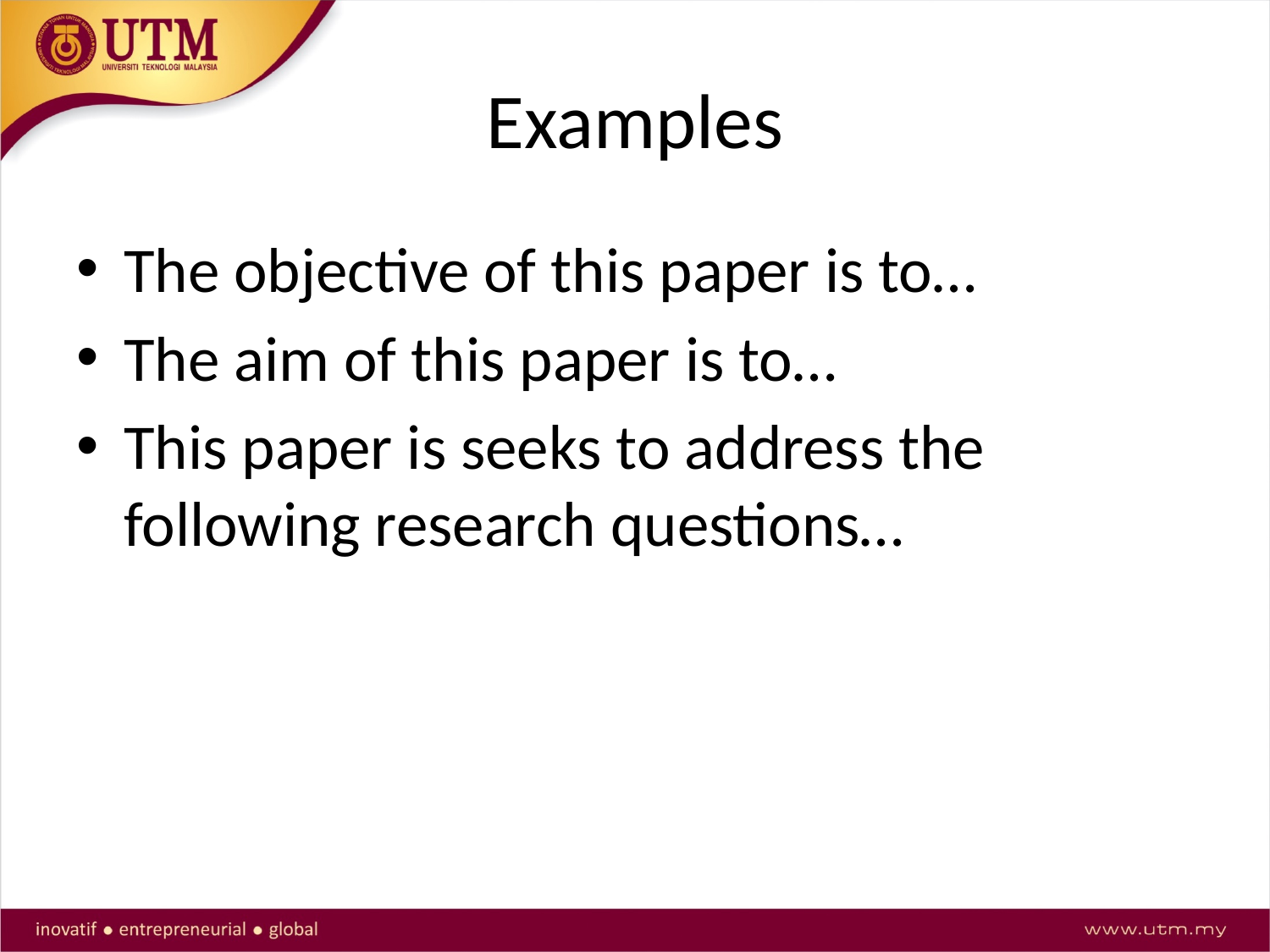

# Examples
The objective of this paper is to…
The aim of this paper is to…
This paper is seeks to address the following research questions…